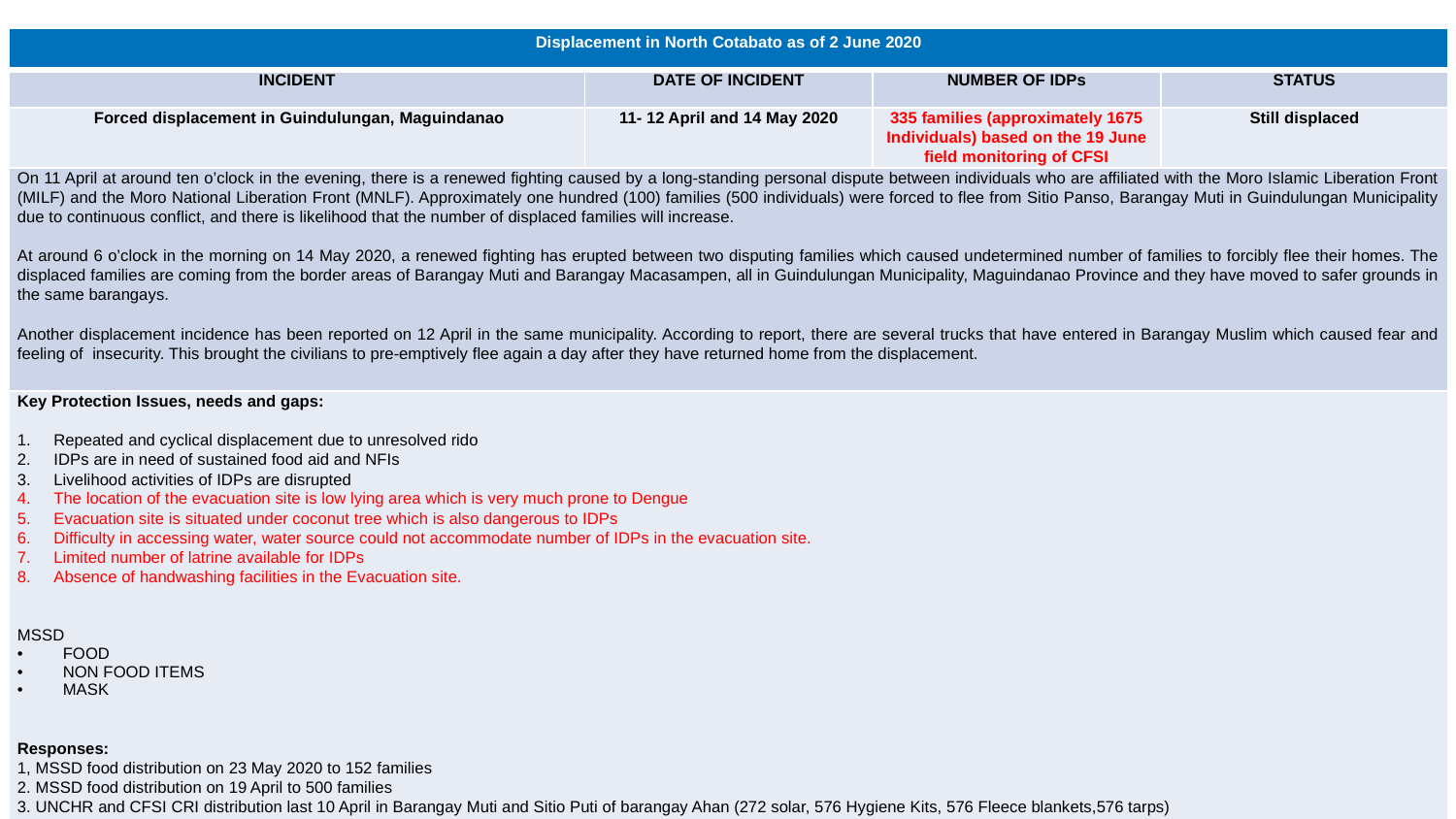

| Displacement in North Cotabato as of 2 June 2020 |  |  |  |
| --- | --- | --- | --- |
| INCIDENT | DATE OF INCIDENT | NUMBER OF IDPs | STATUS |
| Forced displacement in Guindulungan, Maguindanao | 11- 12 April and 14 May 2020 | 335 families (approximately 1675 Individuals) based on the 19 June field monitoring of CFSI | Still displaced |
| On 11 April at around ten o’clock in the evening, there is a renewed fighting caused by a long-standing personal dispute between individuals who are affiliated with the Moro Islamic Liberation Front (MILF) and the Moro National Liberation Front (MNLF). Approximately one hundred (100) families (500 individuals) were forced to flee from Sitio Panso, Barangay Muti in Guindulungan Municipality due to continuous conflict, and there is likelihood that the number of displaced families will increase. At around 6 o’clock in the morning on 14 May 2020, a renewed fighting has erupted between two disputing families which caused undetermined number of families to forcibly flee their homes. The displaced families are coming from the border areas of Barangay Muti and Barangay Macasampen, all in Guindulungan Municipality, Maguindanao Province and they have moved to safer grounds in the same barangays. Another displacement incidence has been reported on 12 April in the same municipality. According to report, there are several trucks that have entered in Barangay Muslim which caused fear and feeling of insecurity. This brought the civilians to pre-emptively flee again a day after they have returned home from the displacement. |  |  |  |
| Key Protection Issues, needs and gaps: Repeated and cyclical displacement due to unresolved rido IDPs are in need of sustained food aid and NFIs Livelihood activities of IDPs are disrupted The location of the evacuation site is low lying area which is very much prone to Dengue Evacuation site is situated under coconut tree which is also dangerous to IDPs Difficulty in accessing water, water source could not accommodate number of IDPs in the evacuation site. Limited number of latrine available for IDPs Absence of handwashing facilities in the Evacuation site. MSSD FOOD NON FOOD ITEMS MASK Responses: 1, MSSD food distribution on 23 May 2020 to 152 families 2. MSSD food distribution on 19 April to 500 families 3. UNCHR and CFSI CRI distribution last 10 April in Barangay Muti and Sitio Puti of barangay Ahan (272 solar, 576 Hygiene Kits, 576 Fleece blankets,576 tarps) 4. LGU of Talayan, Datu Saudi, Guindolongan facilitated the successful reconciliation and reunification of two warring groups. The Peace Settlement was witnessed by the AFP, PNP, MNLF and MILF |  |  |  |